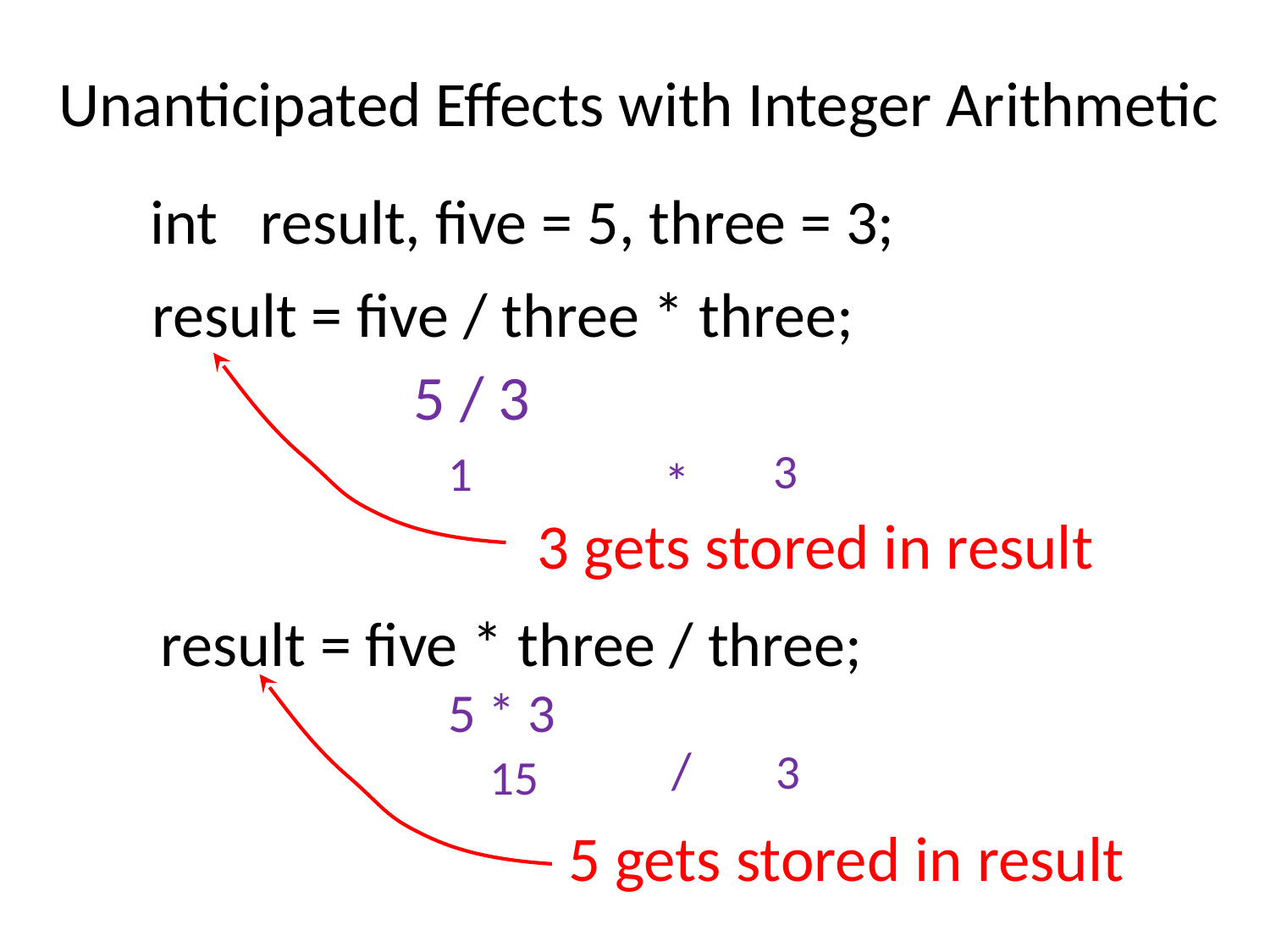

# Unanticipated Effects with Integer Arithmetic
int   result, five = 5, three = 3;
result = five / three * three;
5 / 3

3
1
*
3 gets stored in result
result = five * three / three;
5 * 3

/
3
15
5 gets stored in result